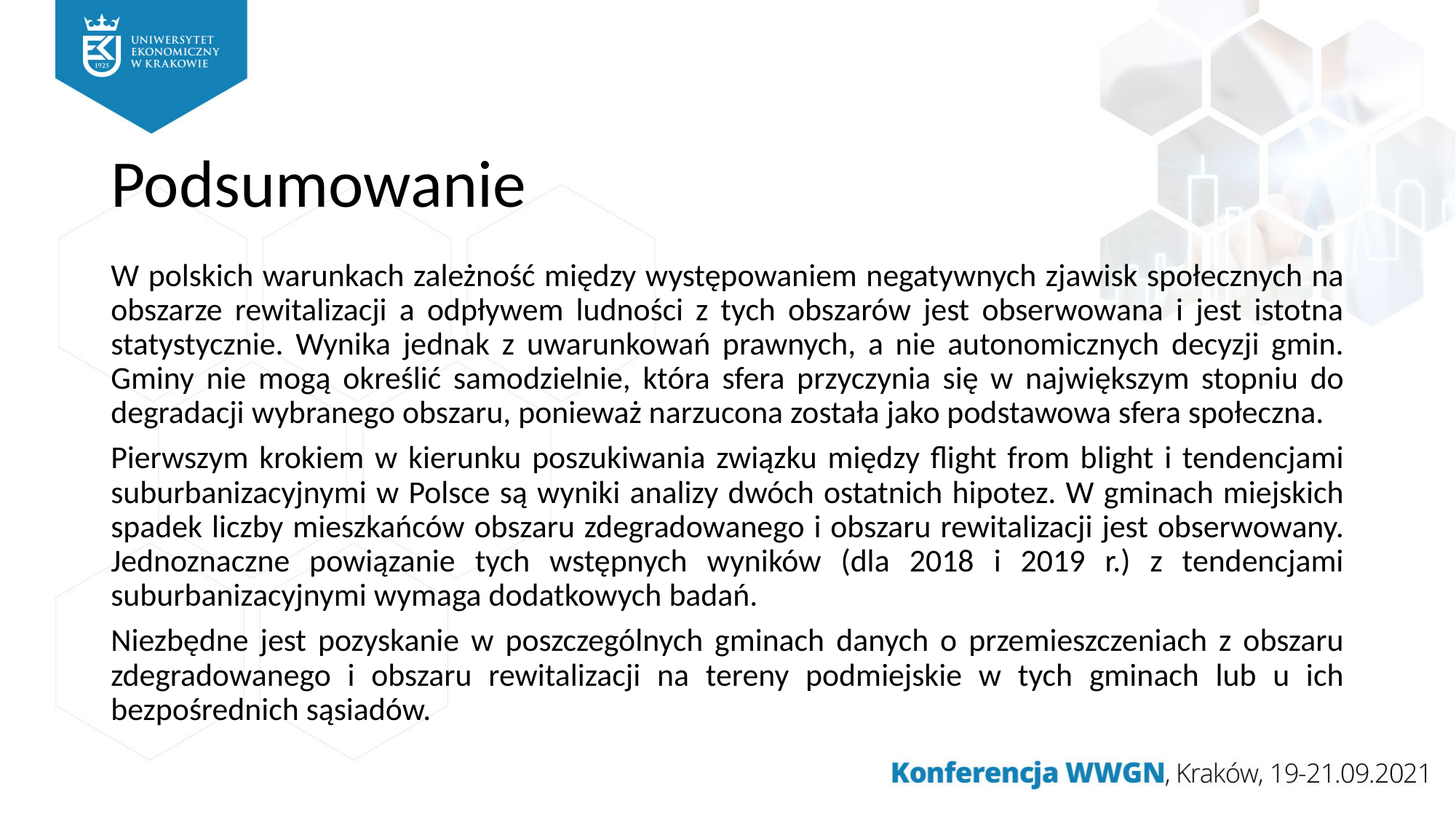

# Podsumowanie
W polskich warunkach zależność między występowaniem negatywnych zjawisk społecznych na obszarze rewitalizacji a odpływem ludności z tych obszarów jest obserwowana i jest istotna statystycznie. Wynika jednak z uwarunkowań prawnych, a nie autonomicznych decyzji gmin. Gminy nie mogą określić samodzielnie, która sfera przyczynia się w największym stopniu do degradacji wybranego obszaru, ponieważ narzucona została jako podstawowa sfera społeczna.
Pierwszym krokiem w kierunku poszukiwania związku między flight from blight i tendencjami suburbanizacyjnymi w Polsce są wyniki analizy dwóch ostatnich hipotez. W gminach miejskich spadek liczby mieszkańców obszaru zdegradowanego i obszaru rewitalizacji jest obserwowany. Jednoznaczne powiązanie tych wstępnych wyników (dla 2018 i 2019 r.) z tendencjami suburbanizacyjnymi wymaga dodatkowych badań.
Niezbędne jest pozyskanie w poszczególnych gminach danych o przemieszczeniach z obszaru zdegradowanego i obszaru rewitalizacji na tereny podmiejskie w tych gminach lub u ich bezpośrednich sąsiadów.